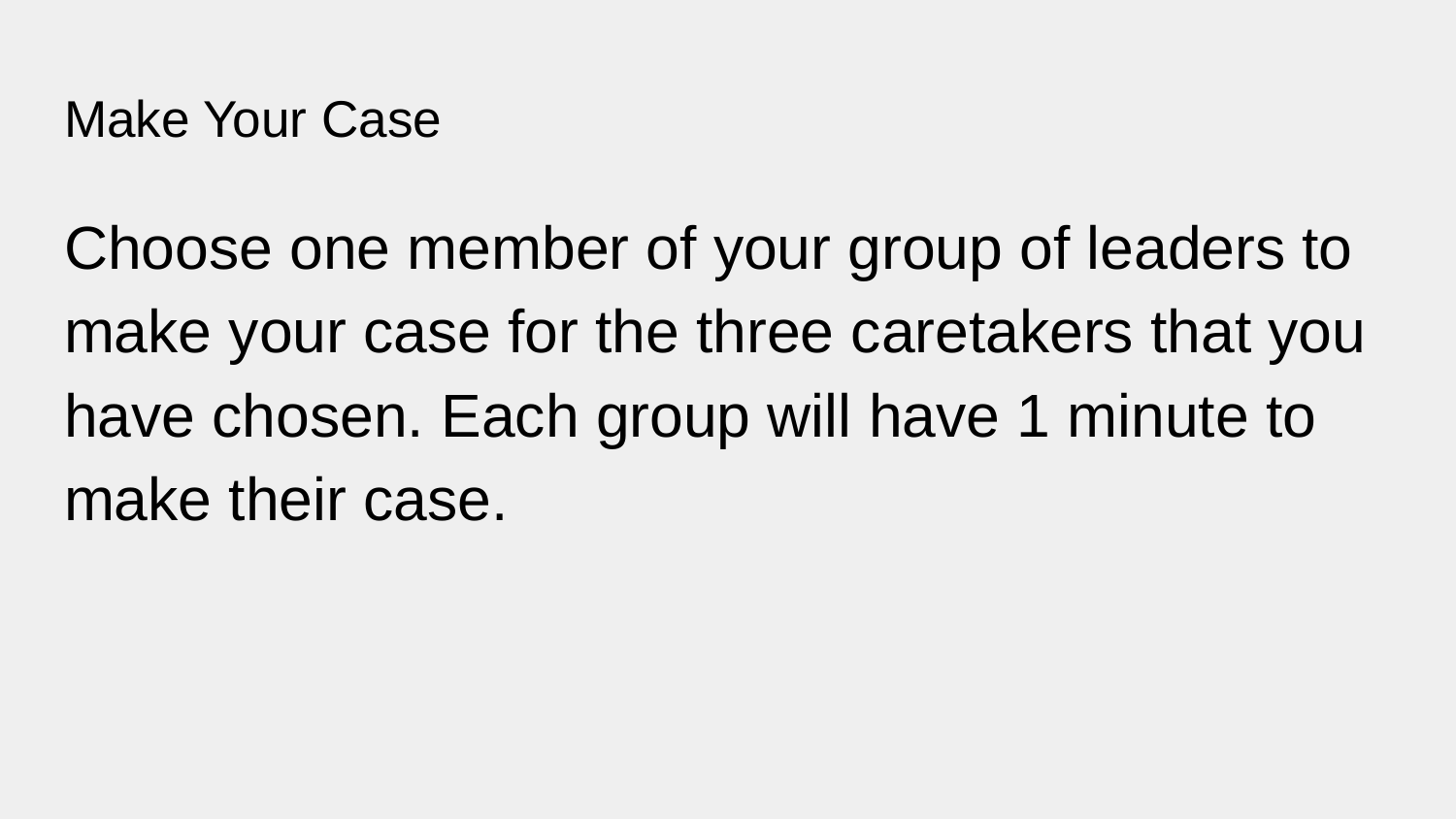

# Make Your Case
Choose one member of your group of leaders to make your case for the three caretakers that you have chosen. Each group will have 1 minute to make their case.